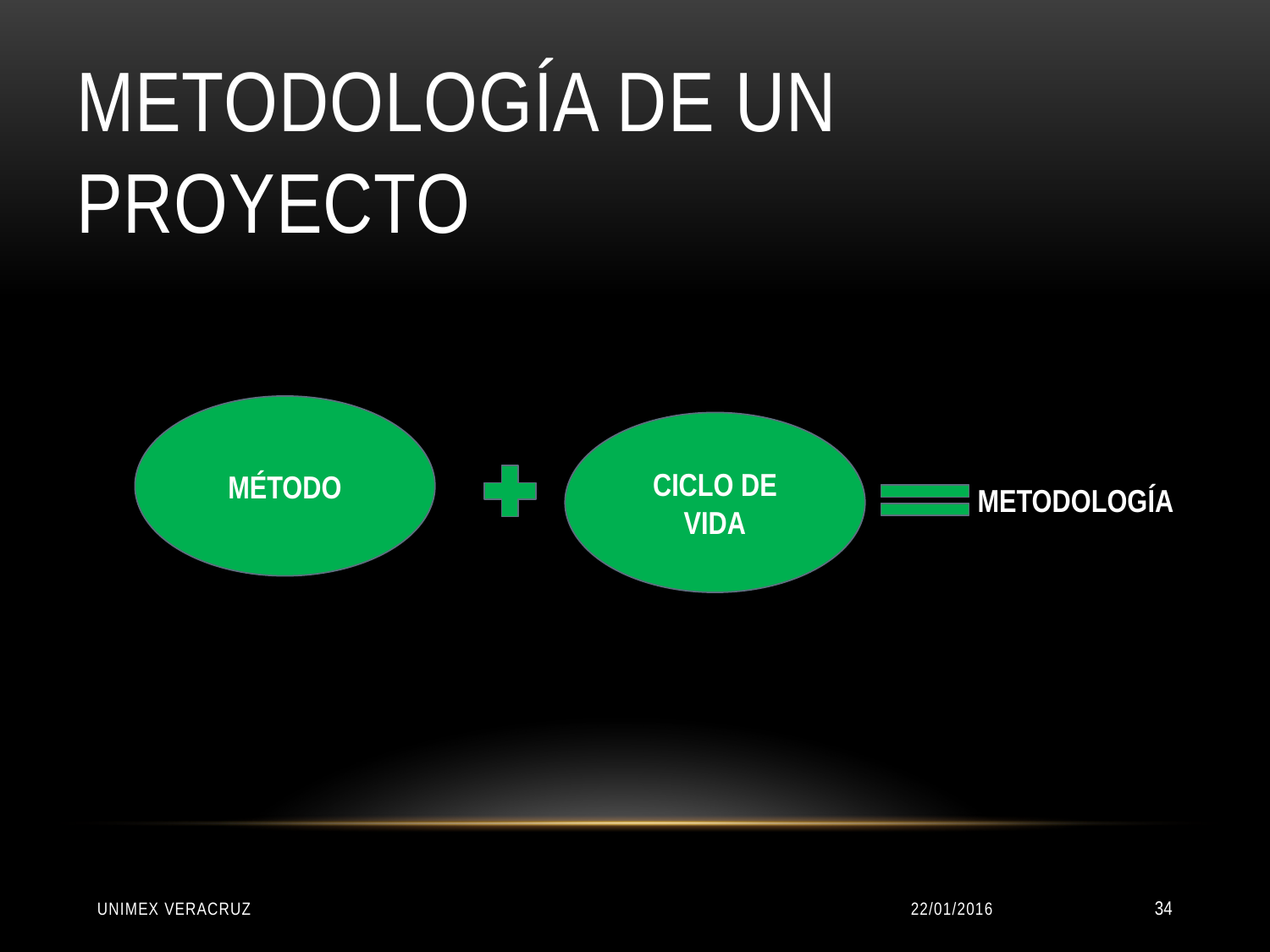

# METODOLOGÍA DE UN PROYECTO
MÉTODO
CICLO DE VIDA

METODOLOGÍA
UNIMEX VERACRUZ
22/01/2016
34